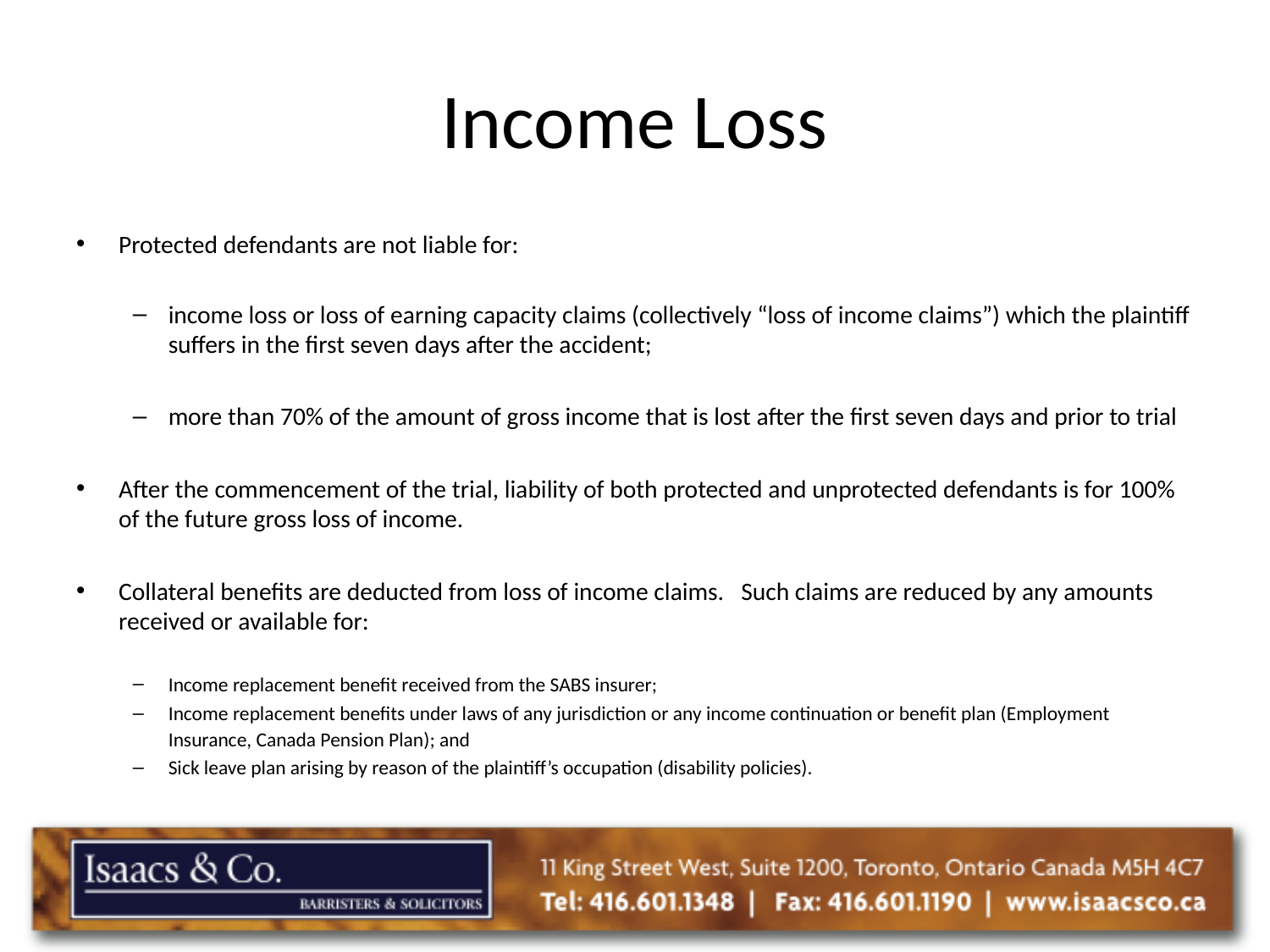

# Income Loss
Protected defendants are not liable for:

income loss or loss of earning capacity claims (collectively “loss of income claims”) which the plaintiff suffers in the first seven days after the accident;

more than 70% of the amount of gross income that is lost after the first seven days and prior to trial

After the commencement of the trial, liability of both protected and unprotected defendants is for 100% of the future gross loss of income.

Collateral benefits are deducted from loss of income claims.   Such claims are reduced by any amounts received or available for:

Income replacement benefit received from the SABS insurer;
Income replacement benefits under laws of any jurisdiction or any income continuation or benefit plan (Employment Insurance, Canada Pension Plan); and
Sick leave plan arising by reason of the plaintiff’s occupation (disability policies).